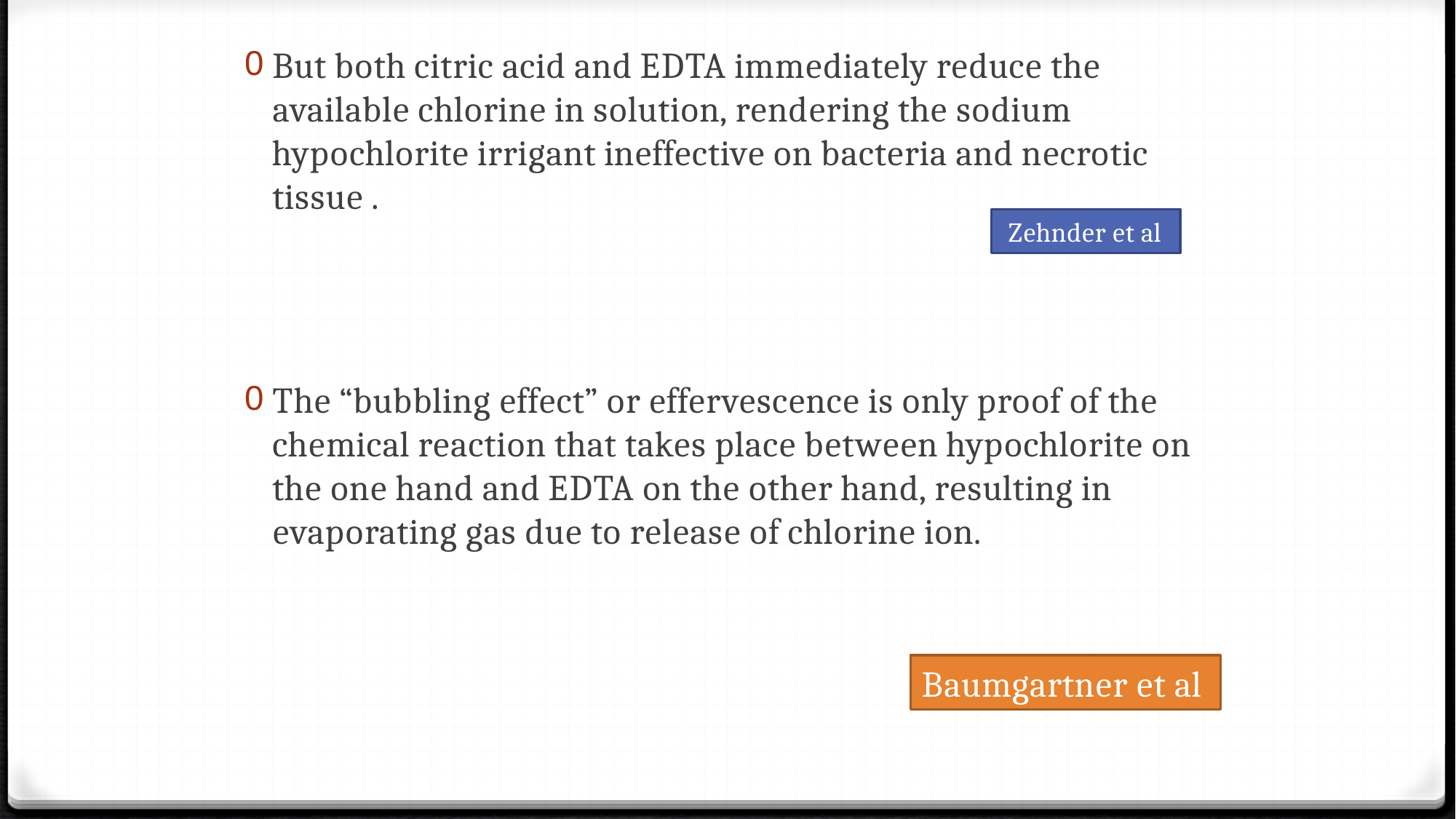

But both citric acid and EDTA immediately reduce the available chlorine in solution, rendering the sodium hypochlorite irrigant ineffective on bacteria and necrotic tissue .

The “bubbling effect” or effervescence is only proof of the chemical reaction that takes place between hypochlorite on the one hand and EDTA on the other hand, resulting in evaporating gas due to release of chlorine ion.

 Zehnder et al
Baumgartner et al